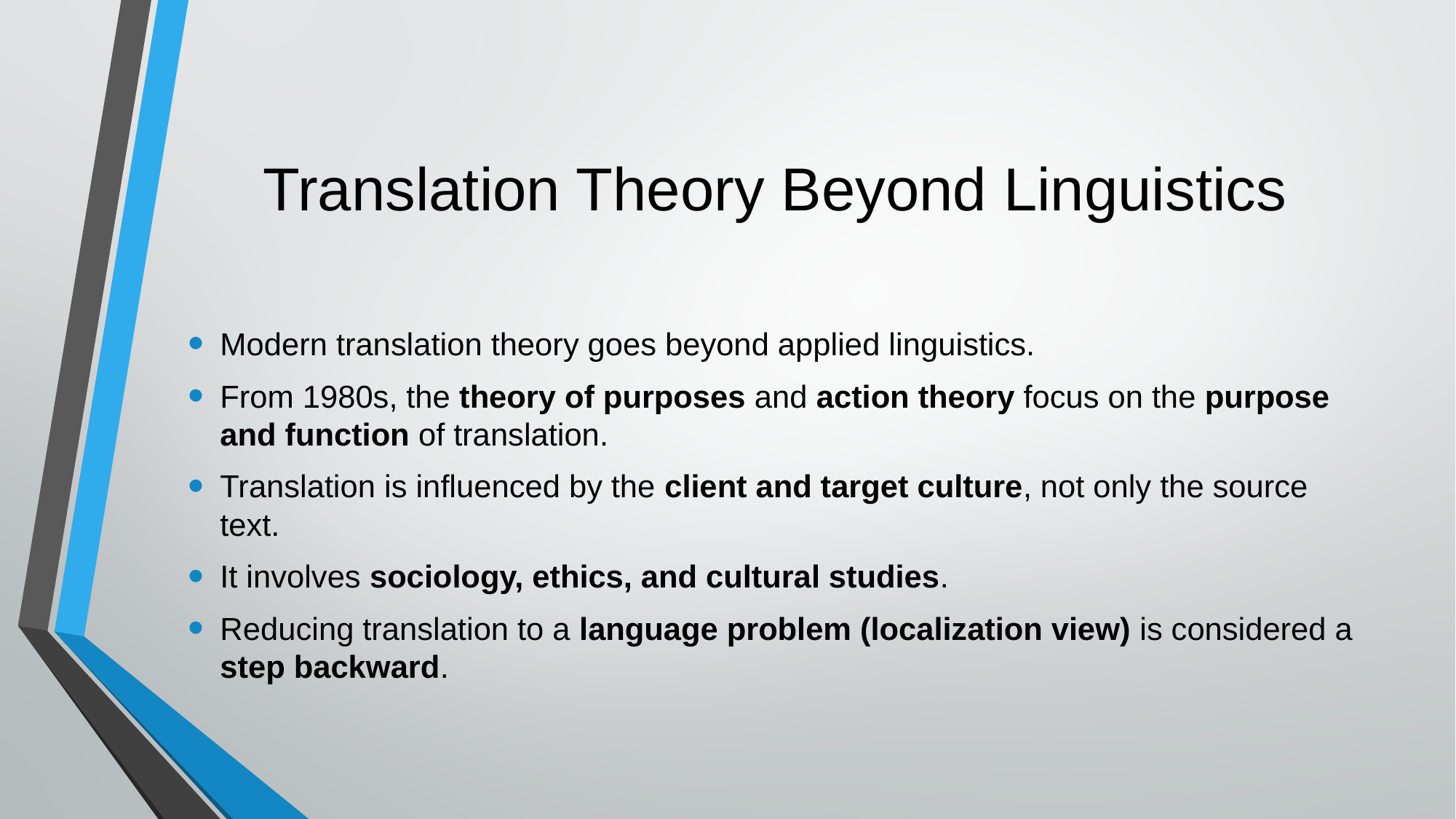

# Translation Theory Beyond Linguistics
Modern translation theory goes beyond applied linguistics.
From 1980s, the theory of purposes and action theory focus on the purpose and function of translation.
Translation is influenced by the client and target culture, not only the source text.
It involves sociology, ethics, and cultural studies.
Reducing translation to a language problem (localization view) is considered a step backward.